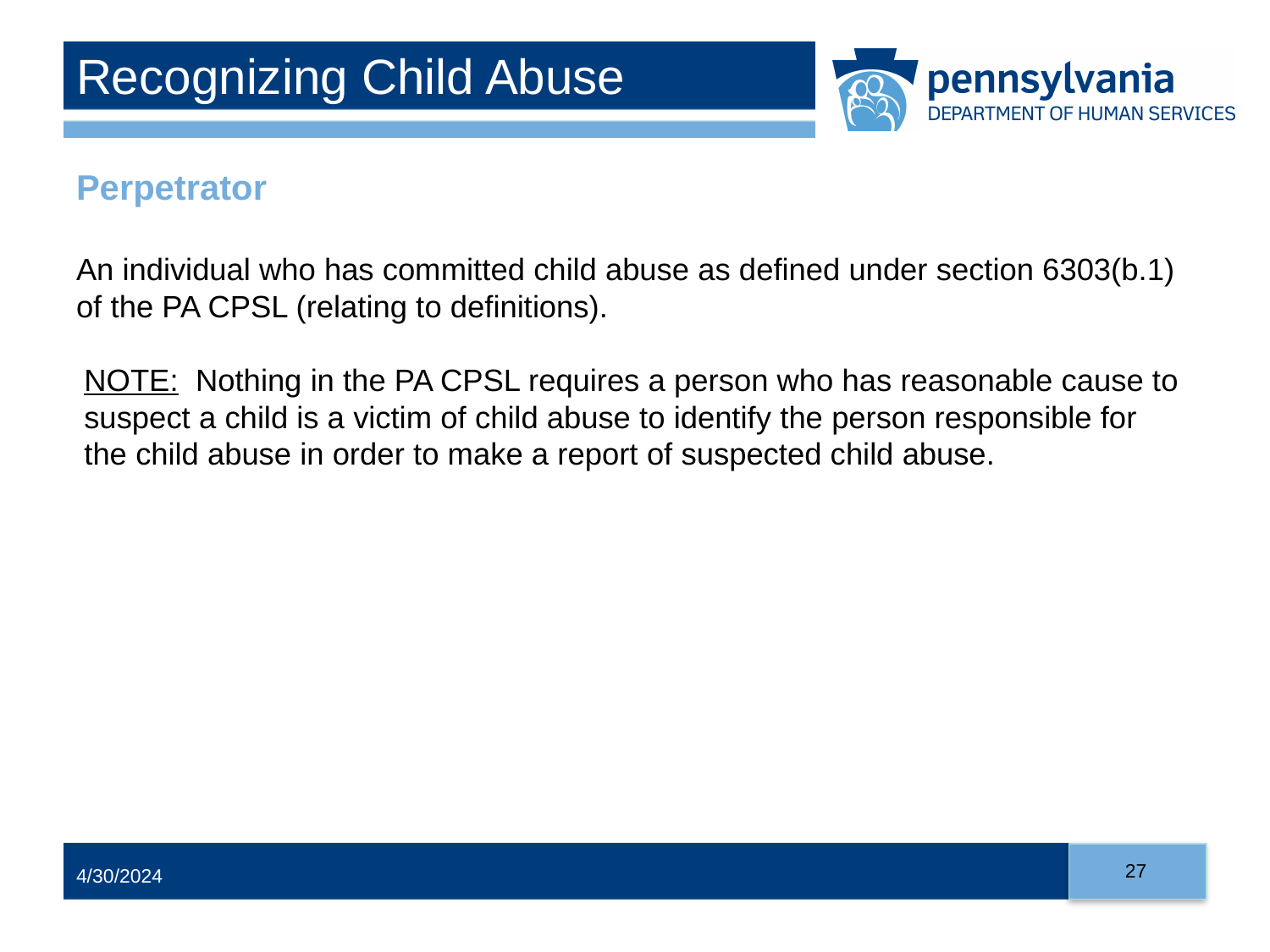

# Recognizing Child Abuse
Perpetrator

An individual who has committed child abuse as defined under section 6303(b.1) of the PA CPSL (relating to definitions).

NOTE:  Nothing in the PA CPSL requires a person who has reasonable cause to suspect a child is a victim of child abuse to identify the person responsible for the child abuse in order to make a report of suspected child abuse.
27